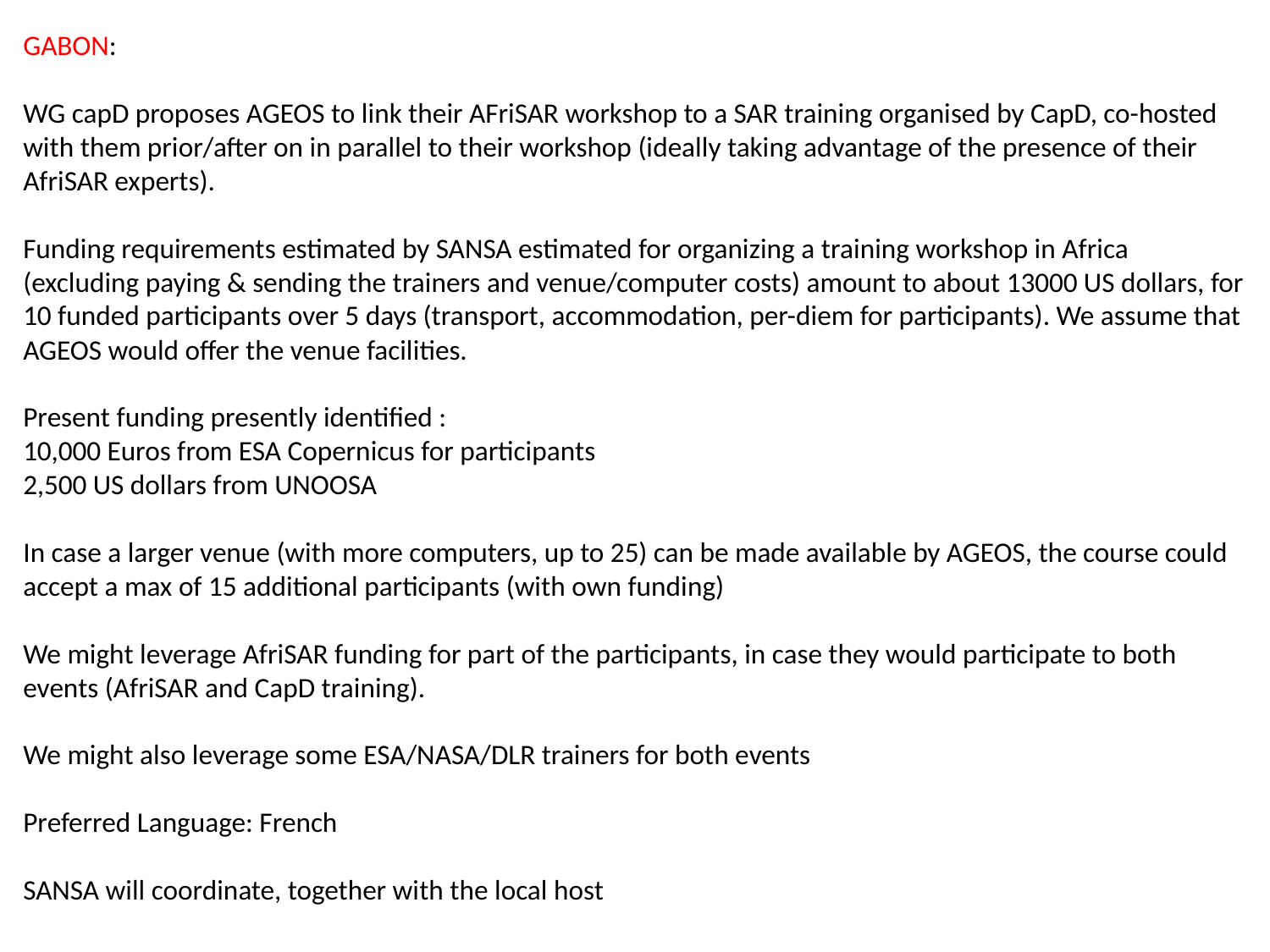

GABON:

WG capD proposes AGEOS to link their AFriSAR workshop to a SAR training organised by CapD, co-hosted with them prior/after on in parallel to their workshop (ideally taking advantage of the presence of their AfriSAR experts).

Funding requirements estimated by SANSA estimated for organizing a training workshop in Africa (excluding paying & sending the trainers and venue/computer costs) amount to about 13000 US dollars, for 10 funded participants over 5 days (transport, accommodation, per-diem for participants). We assume that AGEOS would offer the venue facilities.

Present funding presently identified :
10,000 Euros from ESA Copernicus for participants
2,500 US dollars from UNOOSA

In case a larger venue (with more computers, up to 25) can be made available by AGEOS, the course could accept a max of 15 additional participants (with own funding)

We might leverage AfriSAR funding for part of the participants, in case they would participate to both events (AfriSAR and CapD training).

We might also leverage some ESA/NASA/DLR trainers for both events

Preferred Language: French

SANSA will coordinate, together with the local host